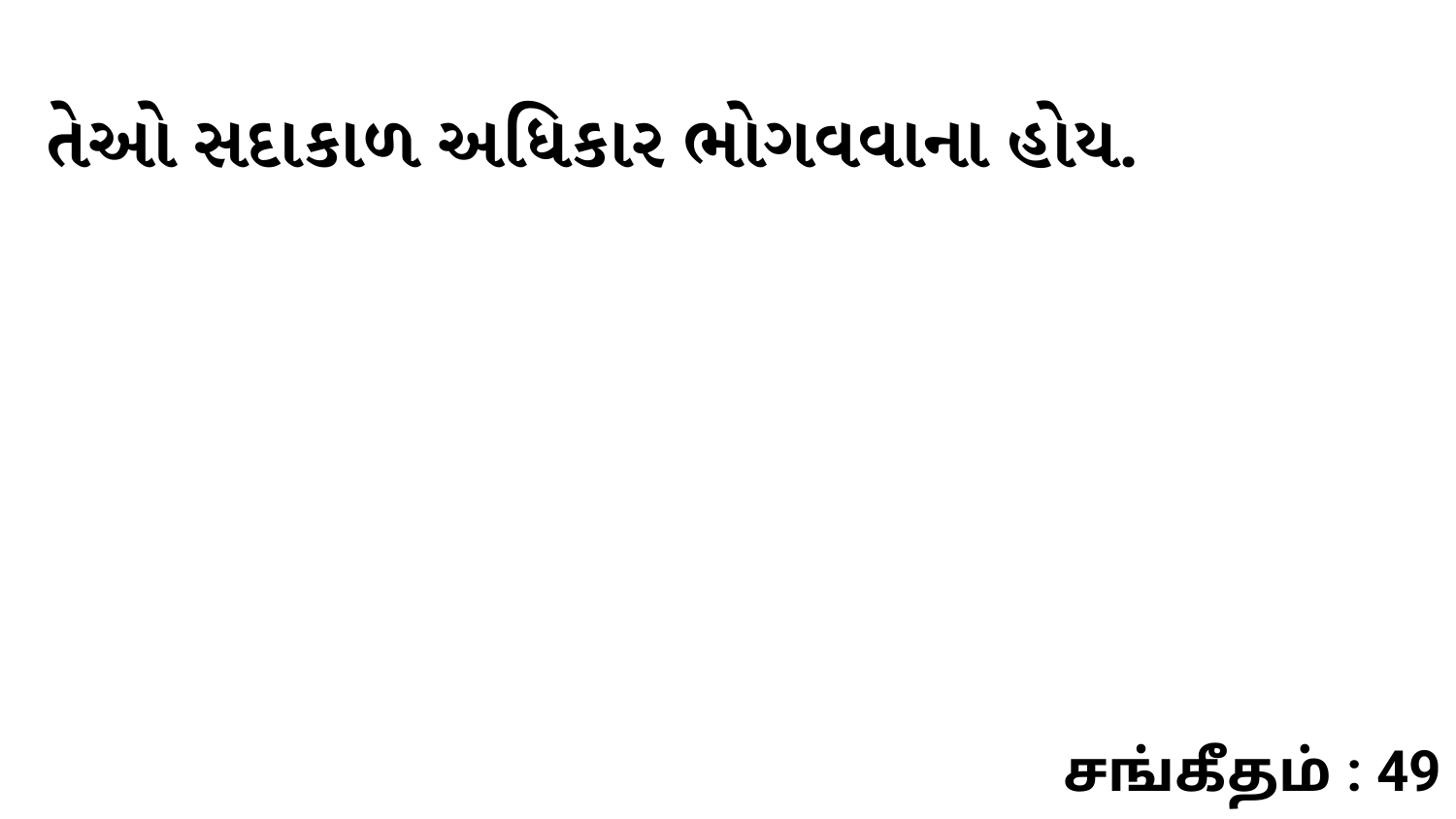

તેઓ સદાકાળ અધિકાર ભોગવવાના હોય.
சங்கீதம் : 49